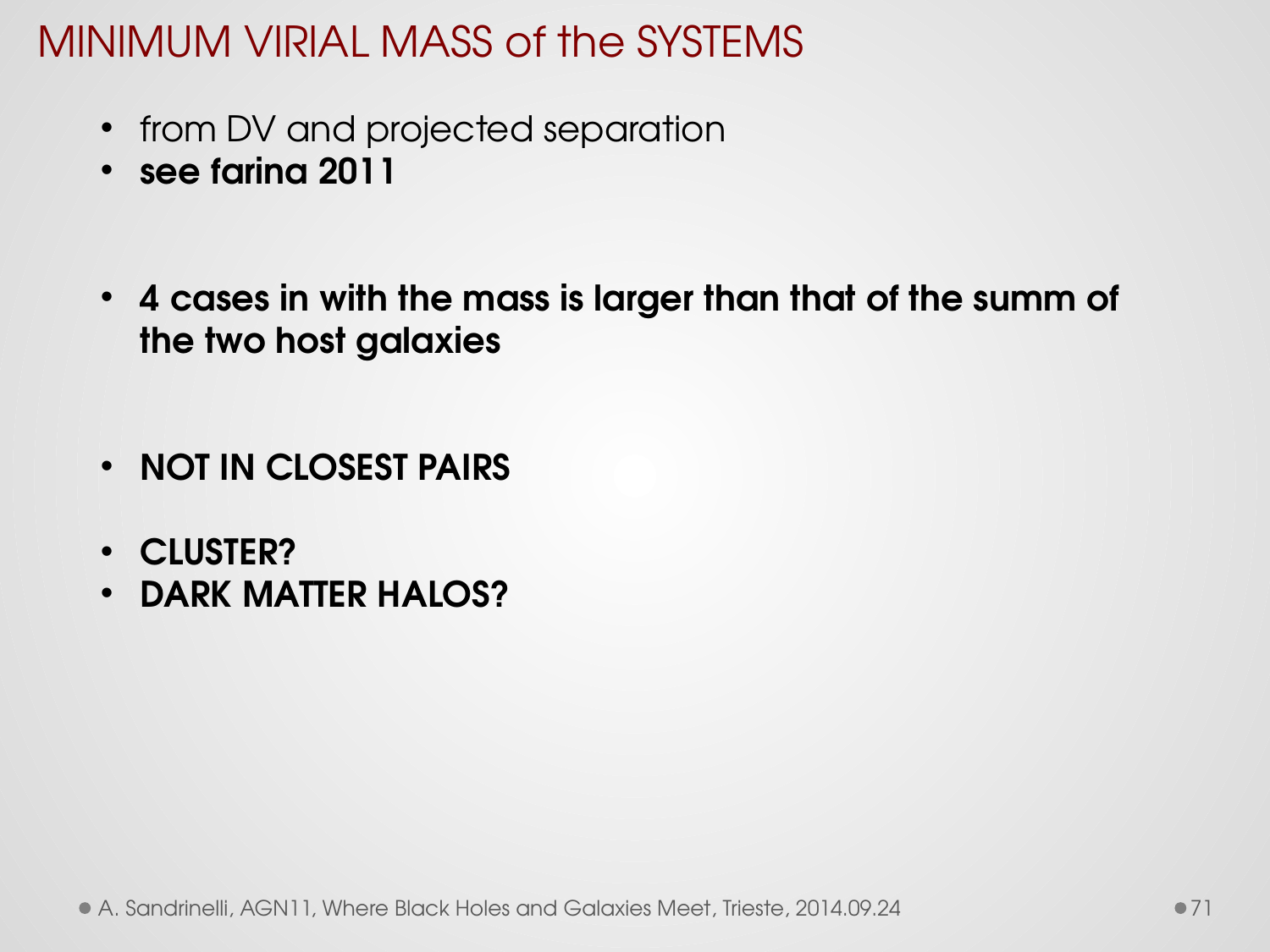

MINIMUM VIRIAL MASS of the SYSTEMS

from DV and projected separation
see farina 2011

4 cases in with the mass is larger than that of the summ of the two host galaxies

NOT IN CLOSEST PAIRS

CLUSTER?
DARK MATTER HALOS?

A. Sandrinelli, AGN11, Where Black Holes and Galaxies Meet, Trieste, 2014.09.24
71